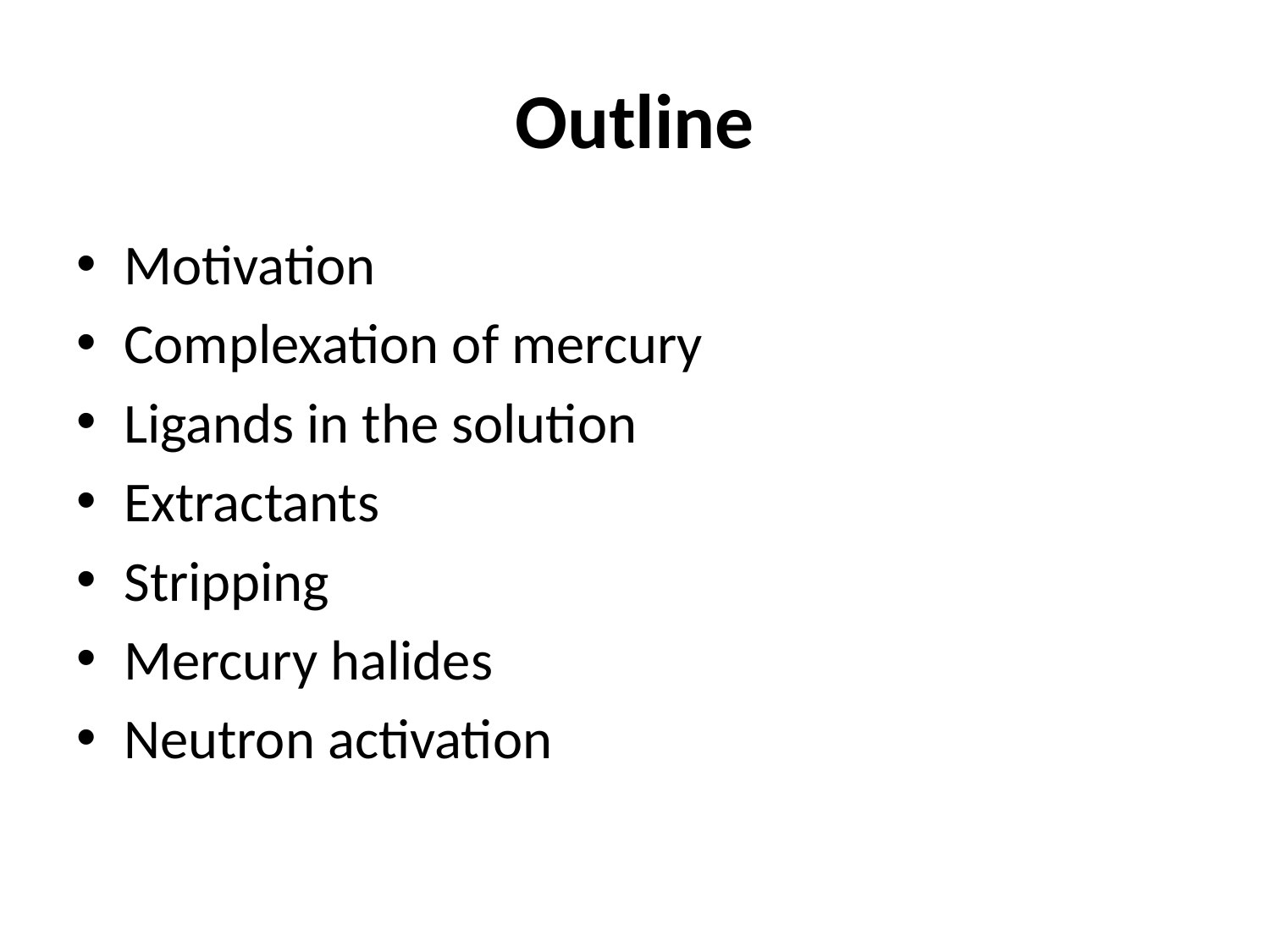

# Outline
Motivation
Complexation of mercury
Ligands in the solution
Extractants
Stripping
Mercury halides
Neutron activation